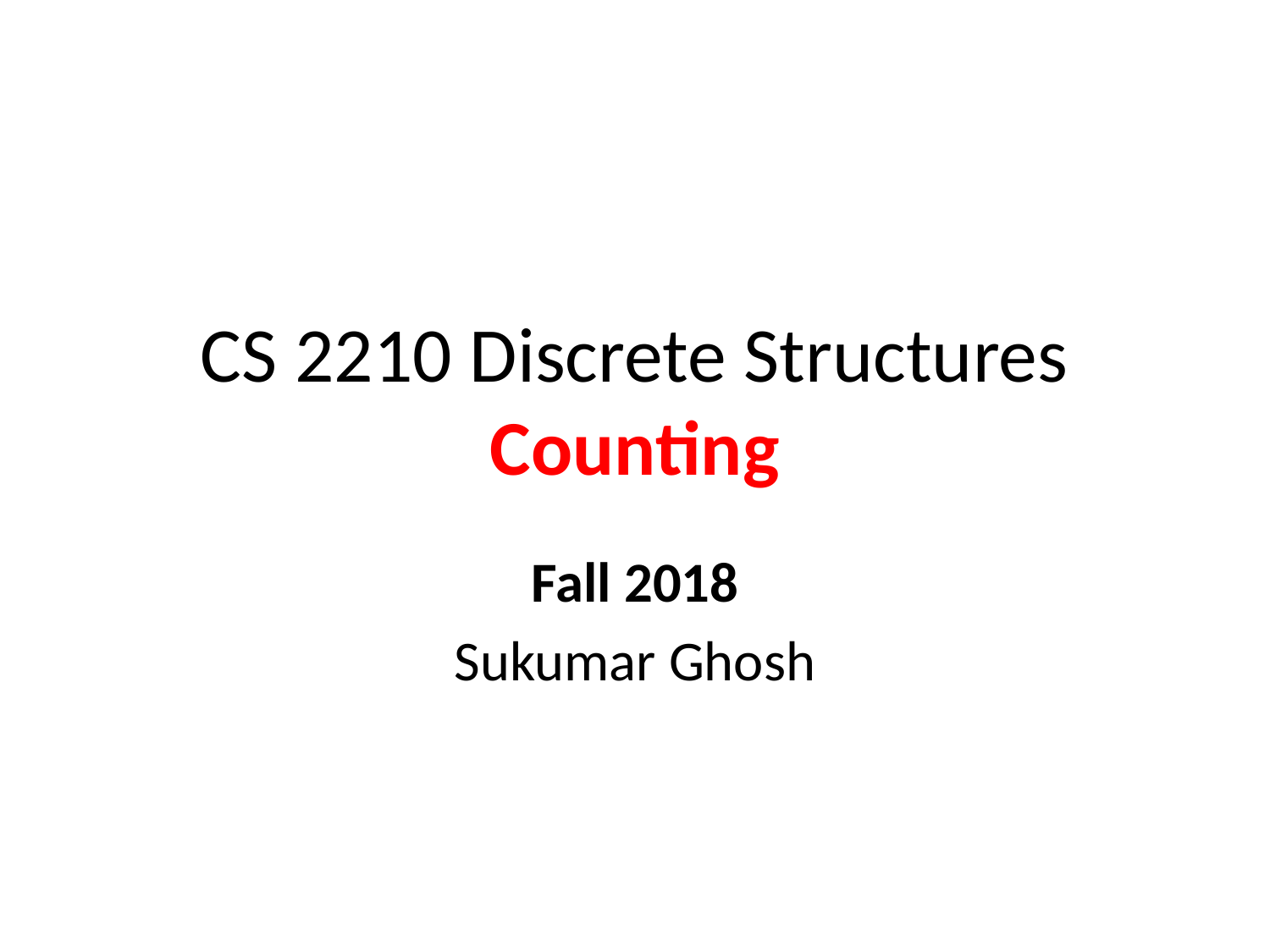

# CS 2210 Discrete Structures Counting
Fall 2018
Sukumar Ghosh